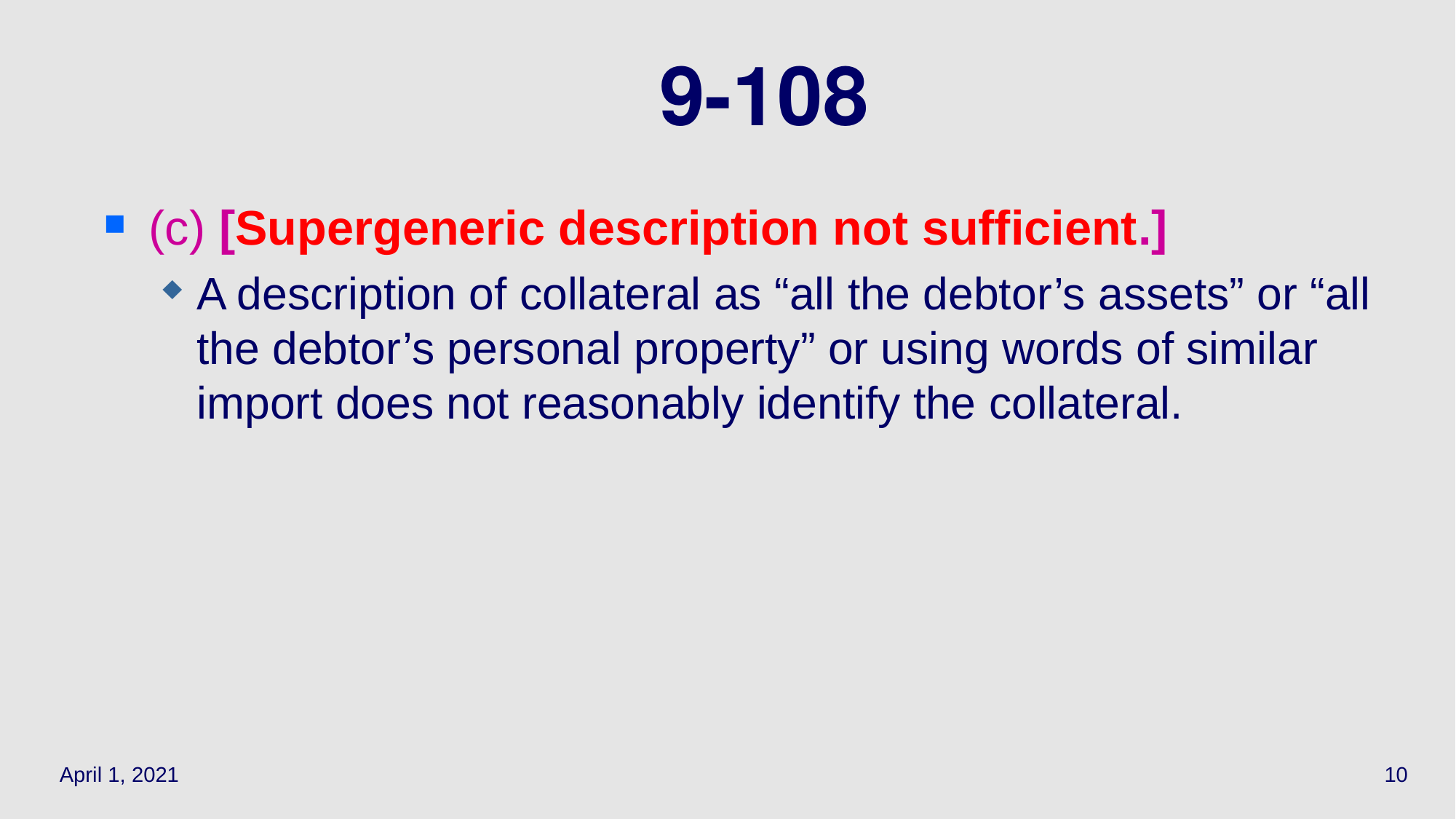

# 9-108
(c) [Supergeneric description not sufficient.]
A description of collateral as “all the debtor’s assets” or “all the debtor’s personal property” or using words of similar import does not reasonably identify the collateral.
April 1, 2021
10